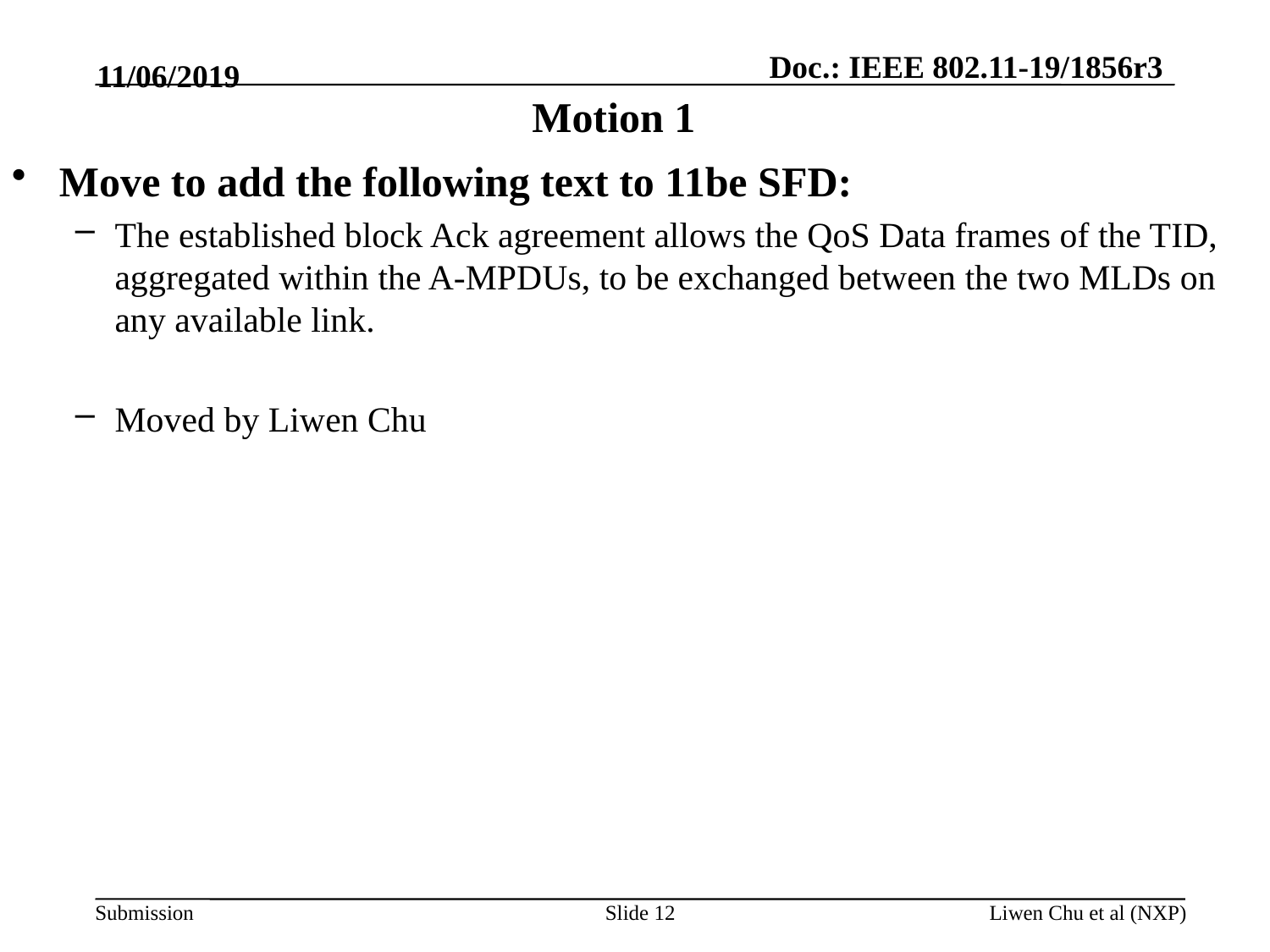

11/06/2019
# Motion 1
Move to add the following text to 11be SFD:
The established block Ack agreement allows the QoS Data frames of the TID, aggregated within the A-MPDUs, to be exchanged between the two MLDs on any available link.

Moved by Liwen Chu

Slide 12
Liwen Chu et al (NXP)